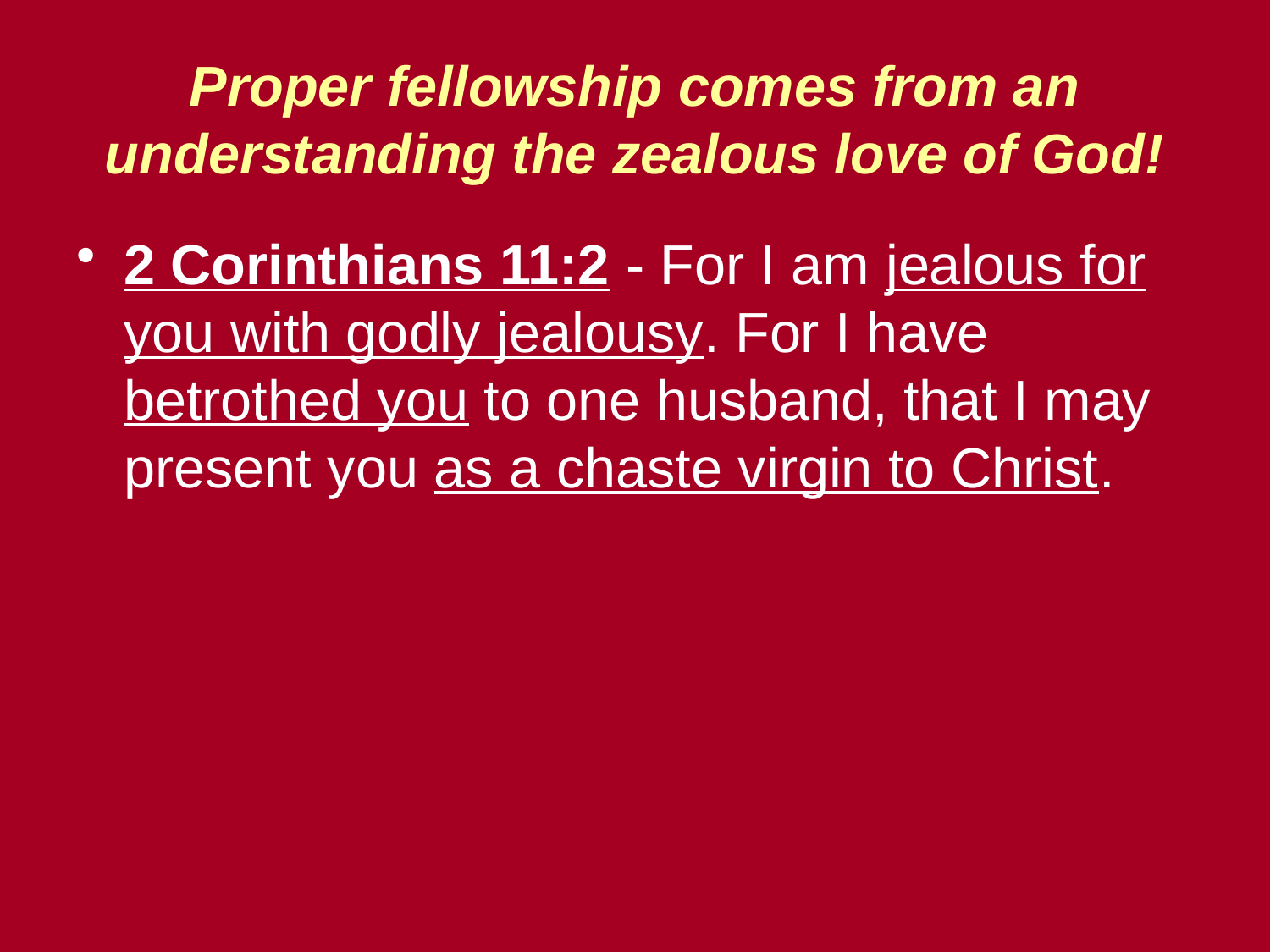

# Proper fellowship comes from an understanding the zealous love of God!
2 Corinthians 11:2 - For I am jealous for you with godly jealousy. For I have betrothed you to one husband, that I may present you as a chaste virgin to Christ.